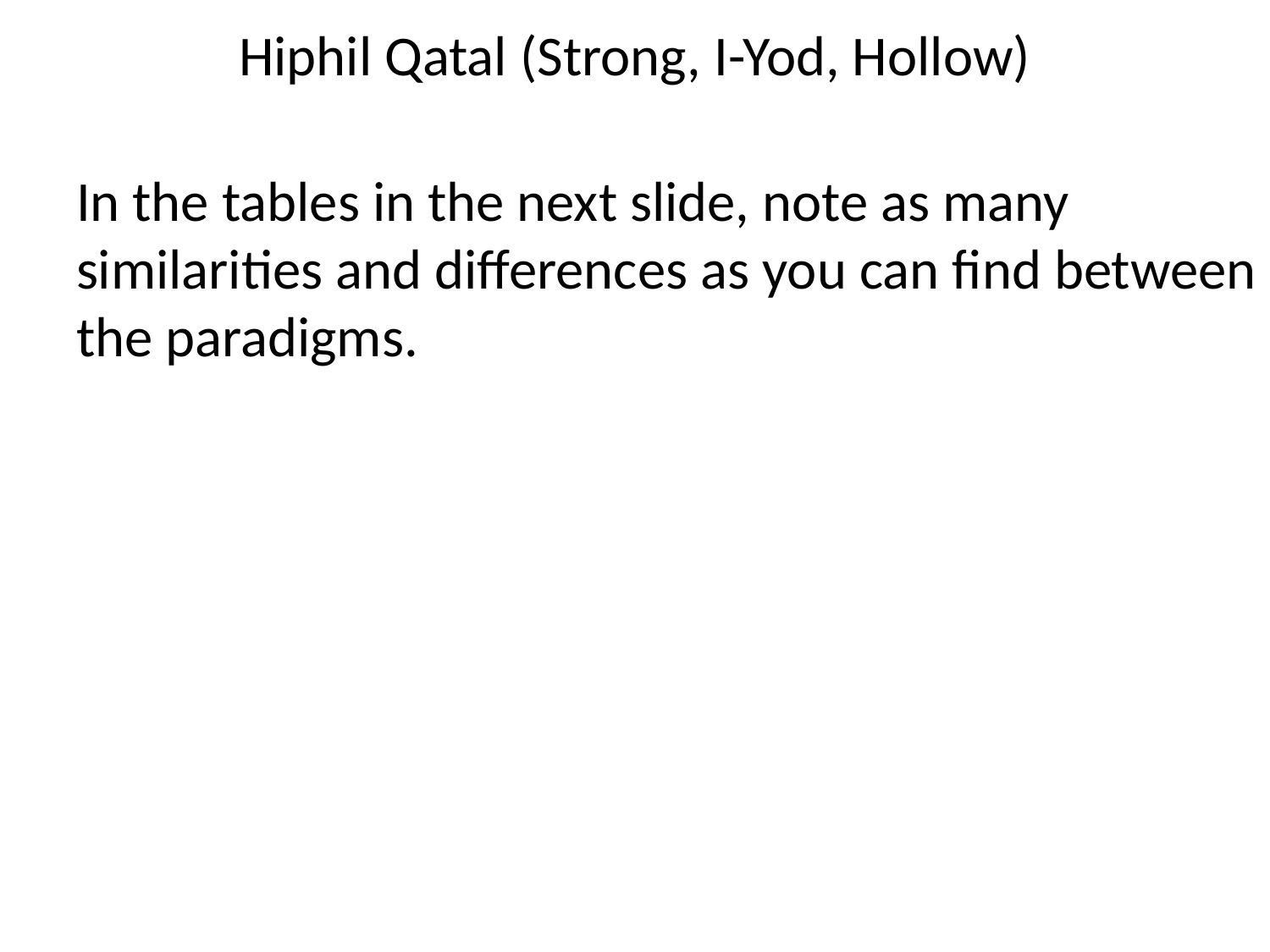

# Hiphil Qatal (Strong, I-Yod, Hollow)
In the tables in the next slide, note as many similarities and differences as you can find between the paradigms.